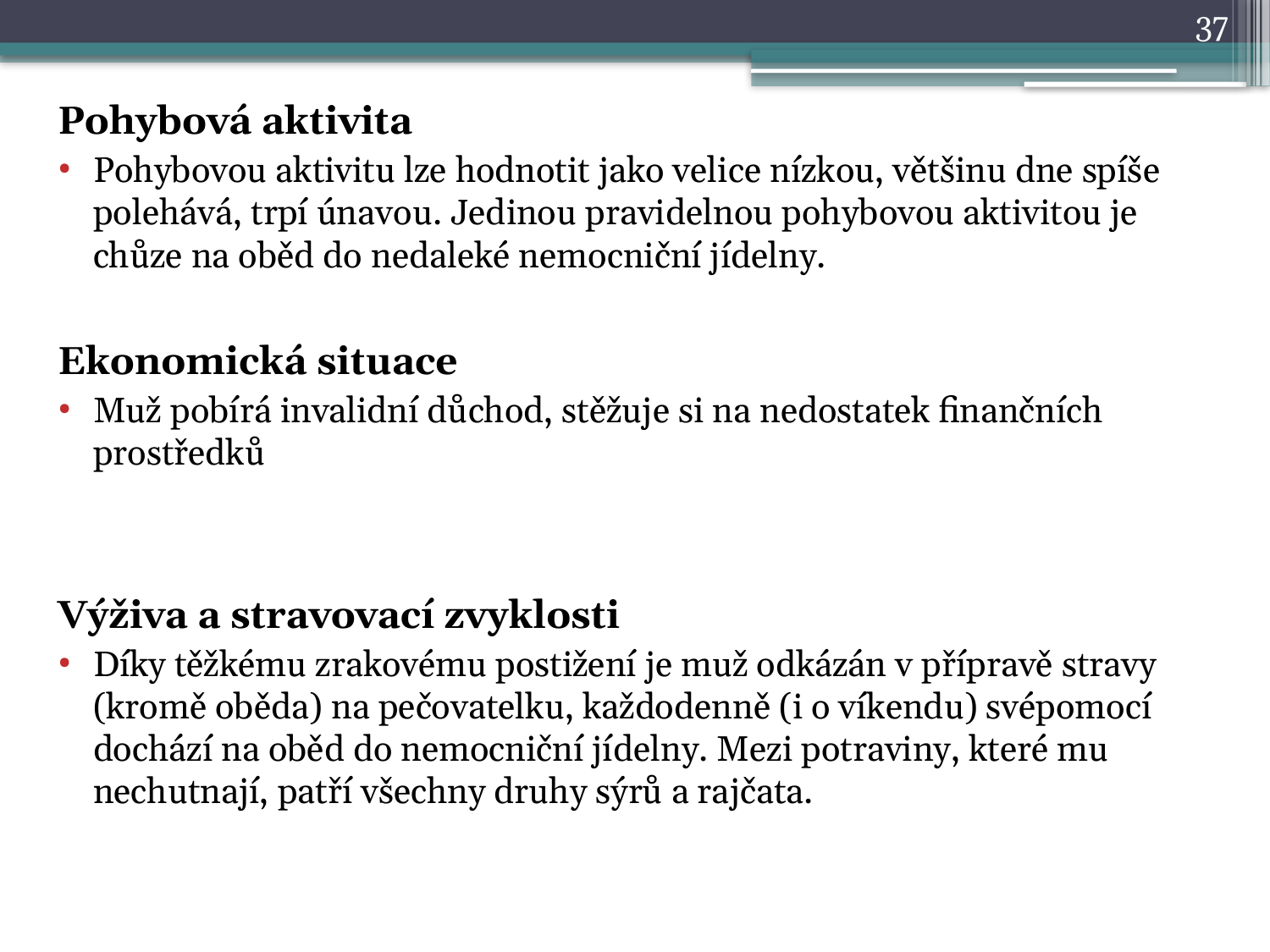

37
Pohybová aktivita
Pohybovou aktivitu lze hodnotit jako velice nízkou, většinu dne spíše polehává, trpí únavou. Jedinou pravidelnou pohybovou aktivitou je chůze na oběd do nedaleké nemocniční jídelny.

Ekonomická situace
Muž pobírá invalidní důchod, stěžuje si na nedostatek finančních prostředků

Výživa a stravovací zvyklosti
Díky těžkému zrakovému postižení je muž odkázán v přípravě stravy (kromě oběda) na pečovatelku, každodenně (i o víkendu) svépomocí dochází na oběd do nemocniční jídelny. Mezi potraviny, které mu nechutnají, patří všechny druhy sýrů a rajčata.